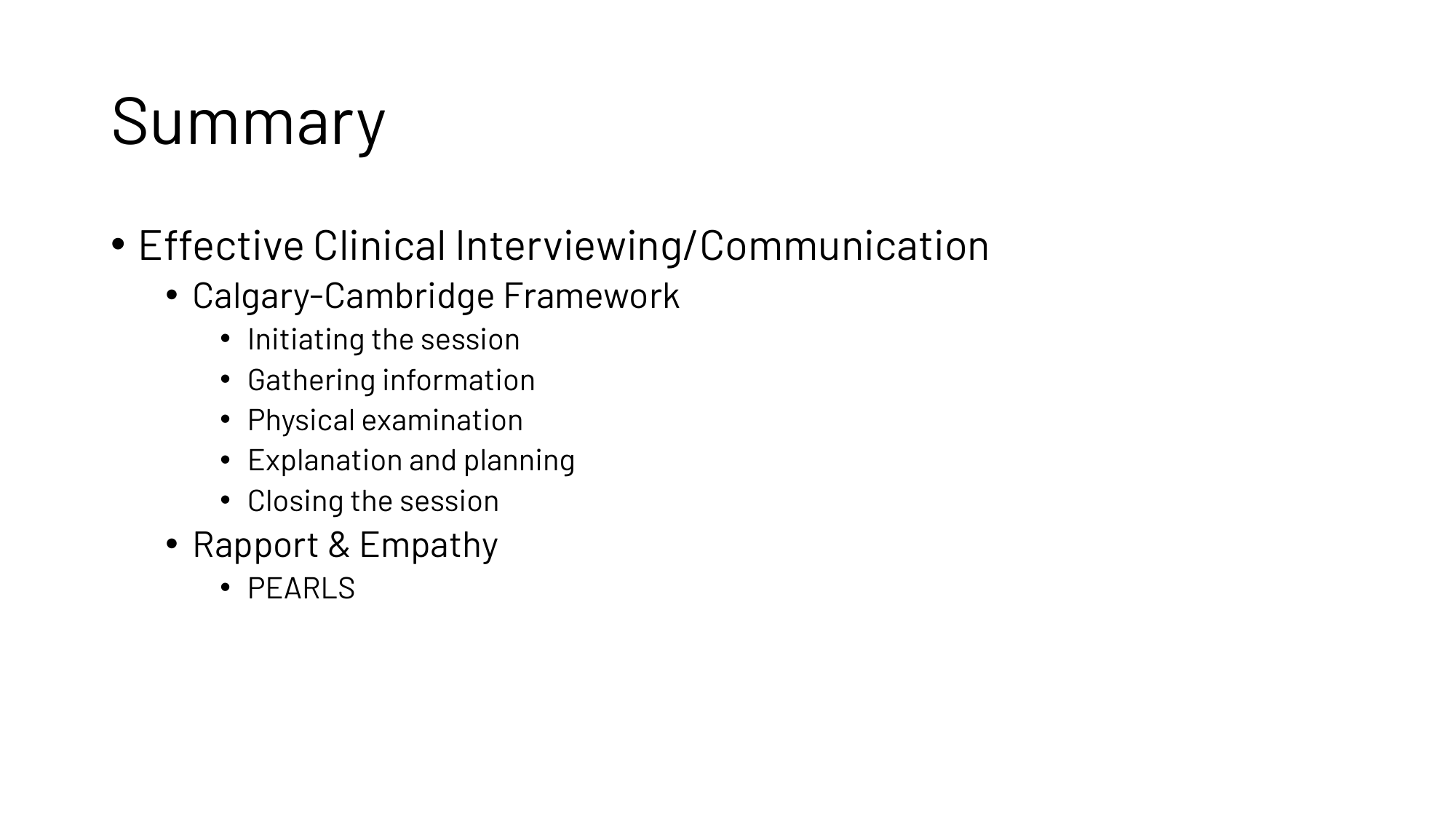

# Summary
Effective Clinical Interviewing/Communication
Calgary-Cambridge Framework
Initiating the session
Gathering information
Physical examination
Explanation and planning
Closing the session
Rapport & Empathy
PEARLS